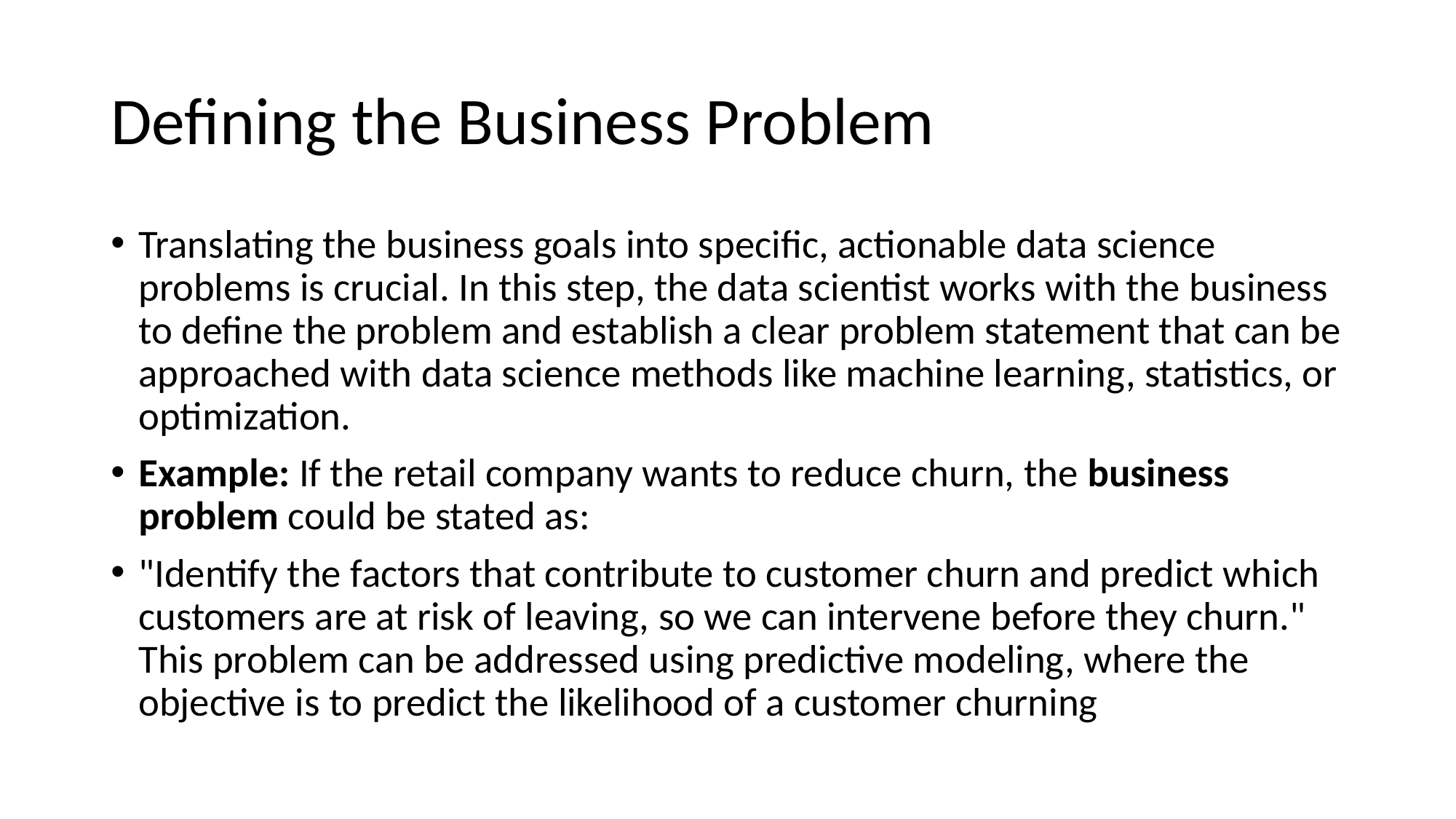

# Defining the Business Problem
Translating the business goals into specific, actionable data science problems is crucial. In this step, the data scientist works with the business to define the problem and establish a clear problem statement that can be approached with data science methods like machine learning, statistics, or optimization.
Example: If the retail company wants to reduce churn, the business problem could be stated as:
"Identify the factors that contribute to customer churn and predict which customers are at risk of leaving, so we can intervene before they churn." This problem can be addressed using predictive modeling, where the objective is to predict the likelihood of a customer churning